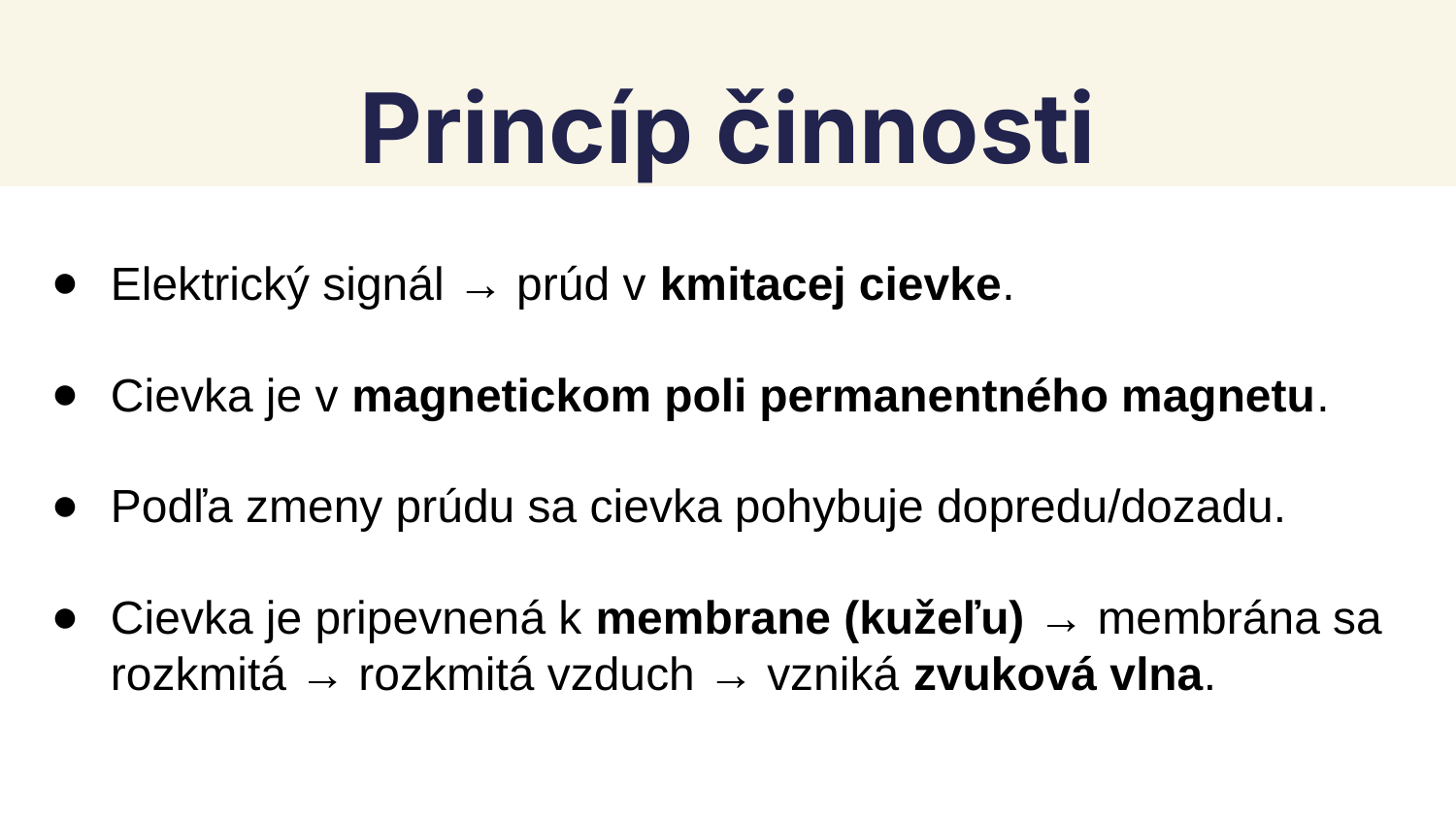

# Princíp činnosti
Elektrický signál → prúd v kmitacej cievke.
Cievka je v magnetickom poli permanentného magnetu.
Podľa zmeny prúdu sa cievka pohybuje dopredu/dozadu.
Cievka je pripevnená k membrane (kužeľu) → membrána sa rozkmitá → rozkmitá vzduch → vzniká zvuková vlna.